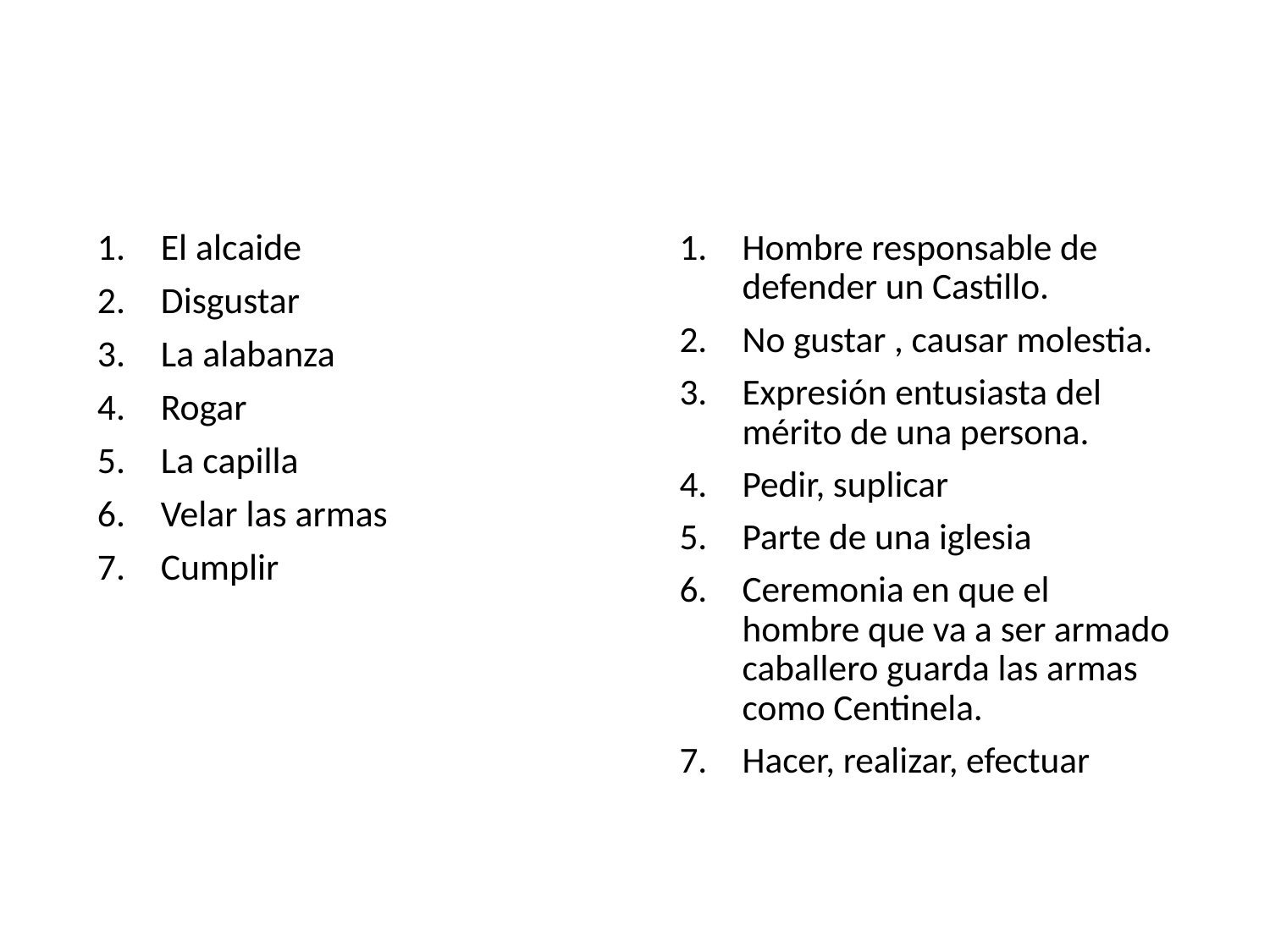

#
El alcaide
Disgustar
La alabanza
Rogar
La capilla
Velar las armas
Cumplir

Hombre responsable de defender un Castillo.
No gustar , causar molestia.
Expresión entusiasta del mérito de una persona.
Pedir, suplicar
Parte de una iglesia
Ceremonia en que el hombre que va a ser armado caballero guarda las armas como Centinela.
Hacer, realizar, efectuar